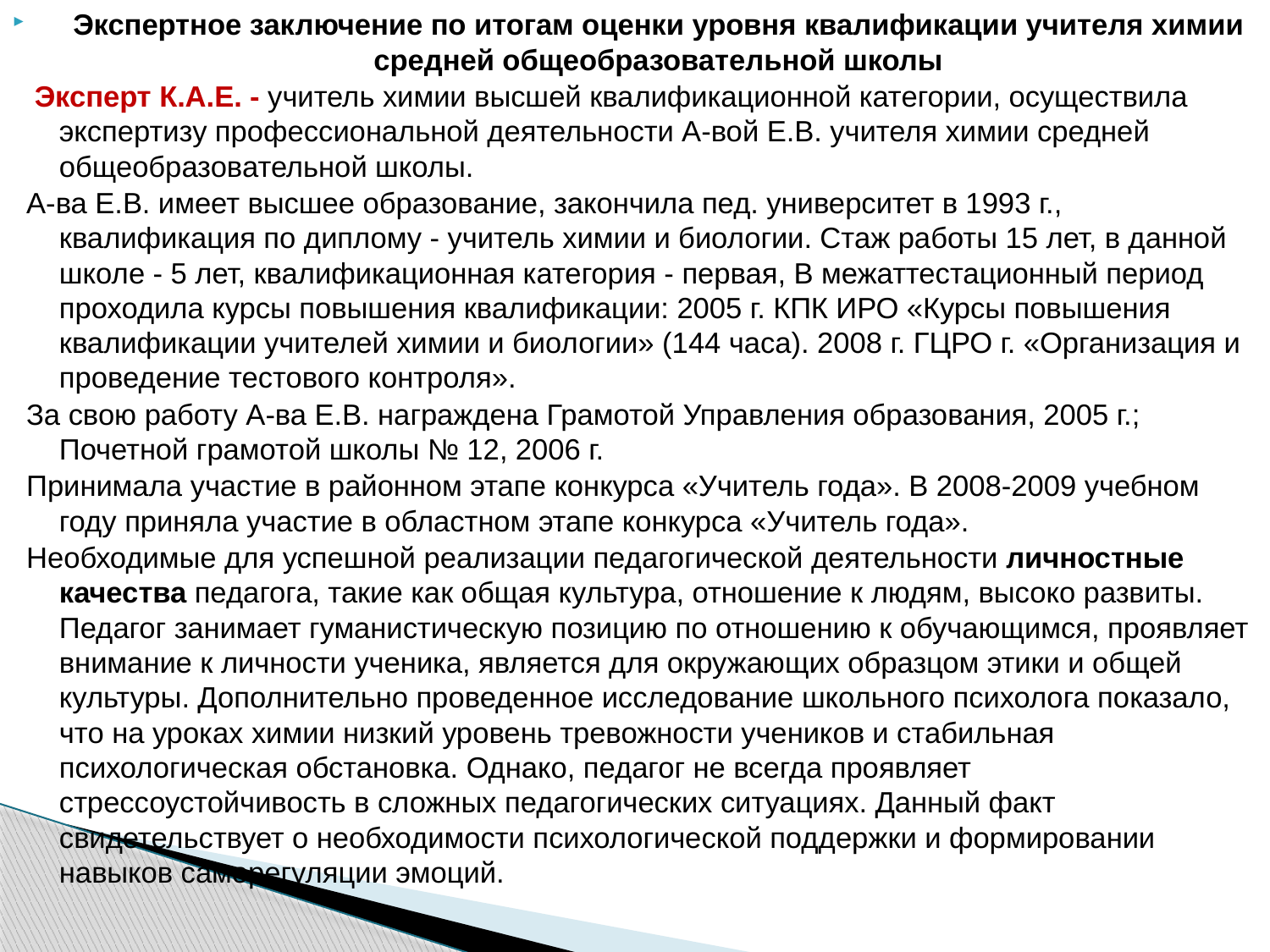

Экспертное заключение по итогам оценки уровня квалификации учителя химии средней общеобразовательной школы
 Эксперт К.А.Е. - учитель химии высшей квалификационной категории, осуществила экспертизу профессиональной деятельности А-вой Е.В. учителя химии средней общеобразовательной школы.
А-ва Е.В. имеет высшее образование, закончила пед. университет в 1993 г., квалификация по диплому - учитель химии и биологии. Стаж работы 15 лет, в данной школе - 5 лет, квалификационная категория - первая, В межаттестационный период проходила курсы повышения квалификации: 2005 г. КПК ИРО «Курсы повышения квалификации учителей химии и биологии» (144 часа). 2008 г. ГЦРО г. «Организация и проведение тестового контроля».
За свою работу А-ва Е.В. награждена Грамотой Управления образования, 2005 г.; Почетной грамотой школы № 12, 2006 г.
Принимала участие в районном этапе конкурса «Учитель года». В 2008-2009 учебном году приняла участие в областном этапе конкурса «Учитель года».
Необходимые для успешной реализации педагогической деятельности личностные качества педагога, такие как общая культура, отношение к людям, высоко развиты. Педагог занимает гуманистическую позицию по отношению к обучающимся, проявляет внимание к личности ученика, является для окружающих образцом этики и общей культуры. Дополнительно проведенное исследование школьного психолога показало, что на уроках химии низкий уровень тревожности учеников и стабильная психологическая обстановка. Однако, педагог не всегда проявляет стрессоустойчивость в сложных педагогических ситуациях. Данный факт свидетельствует о необходимости психологической поддержки и формировании навыков саморегуляции эмоций.